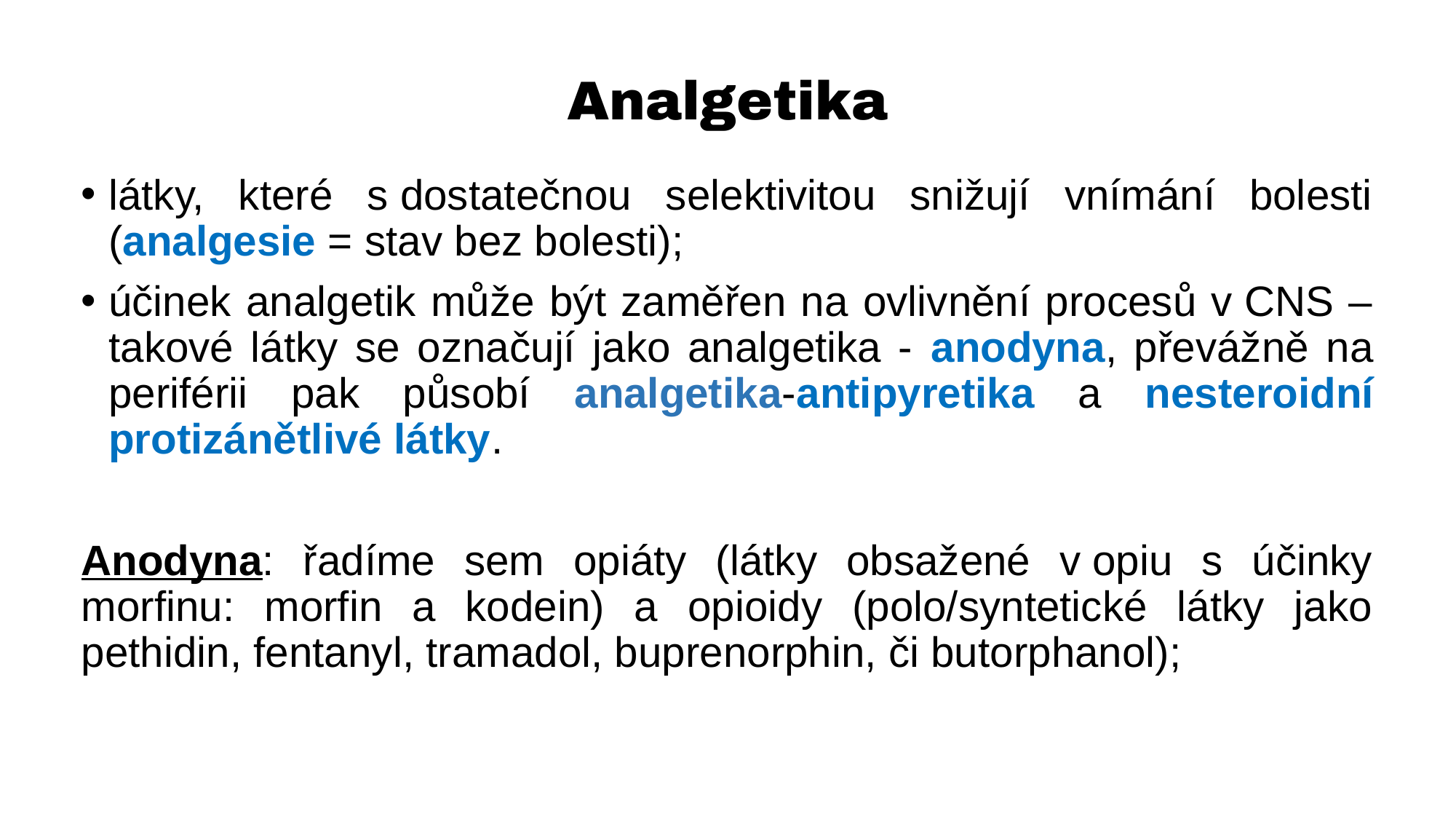

# Analgetika
látky, které s dostatečnou selektivitou snižují vnímání bolesti (analgesie = stav bez bolesti);
účinek analgetik může být zaměřen na ovlivnění procesů v CNS – takové látky se označují jako analgetika - anodyna, převážně na periférii pak působí analgetika-antipyretika a nesteroidní protizánětlivé látky.

Anodyna: řadíme sem opiáty (látky obsažené v opiu s účinky morfinu: morfin a kodein) a opioidy (polo/syntetické látky jako pethidin, fentanyl, tramadol, buprenorphin, či butorphanol);